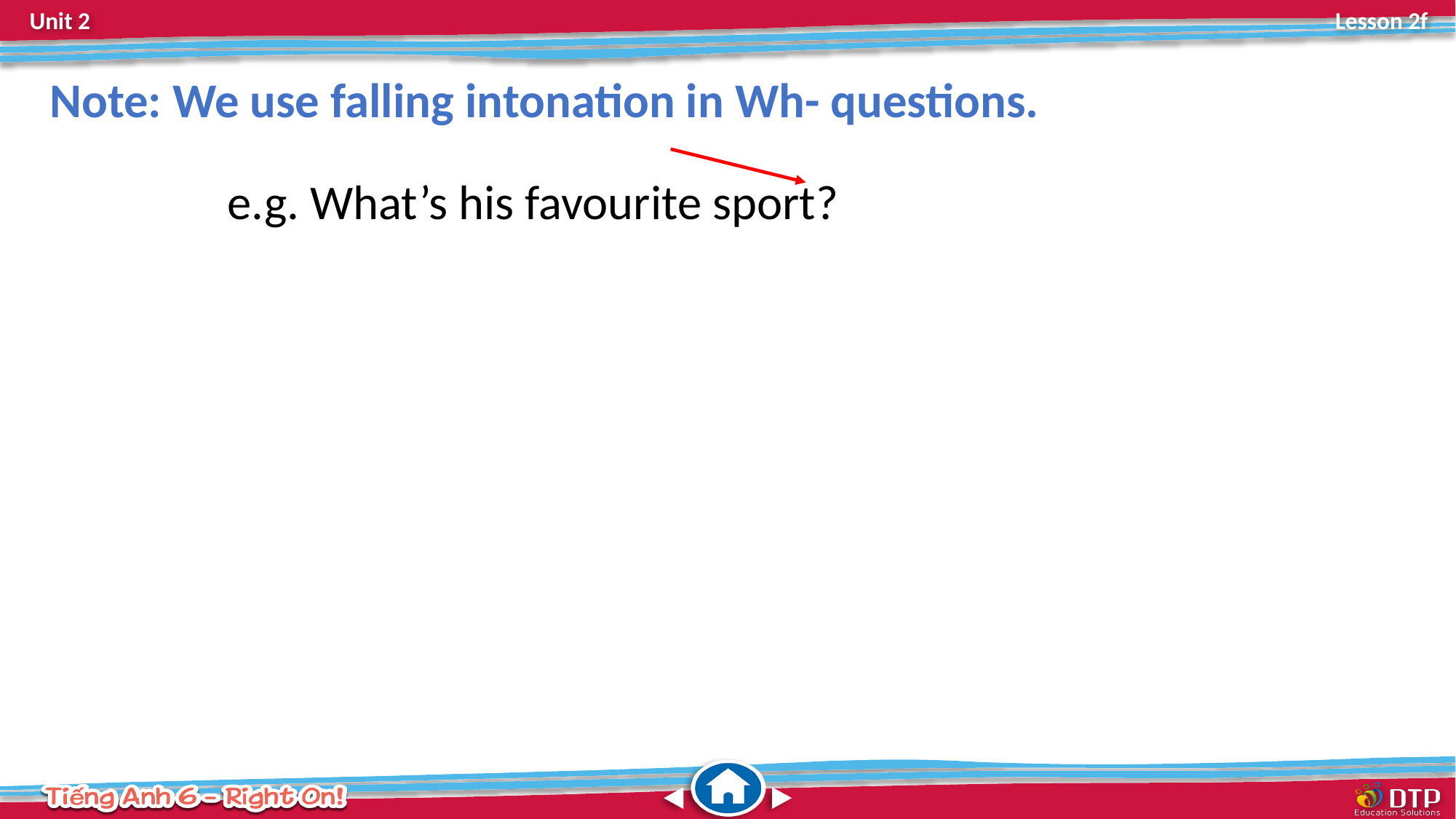

Note: We use falling intonation in Wh- questions.
e.g. What’s his favourite sport?